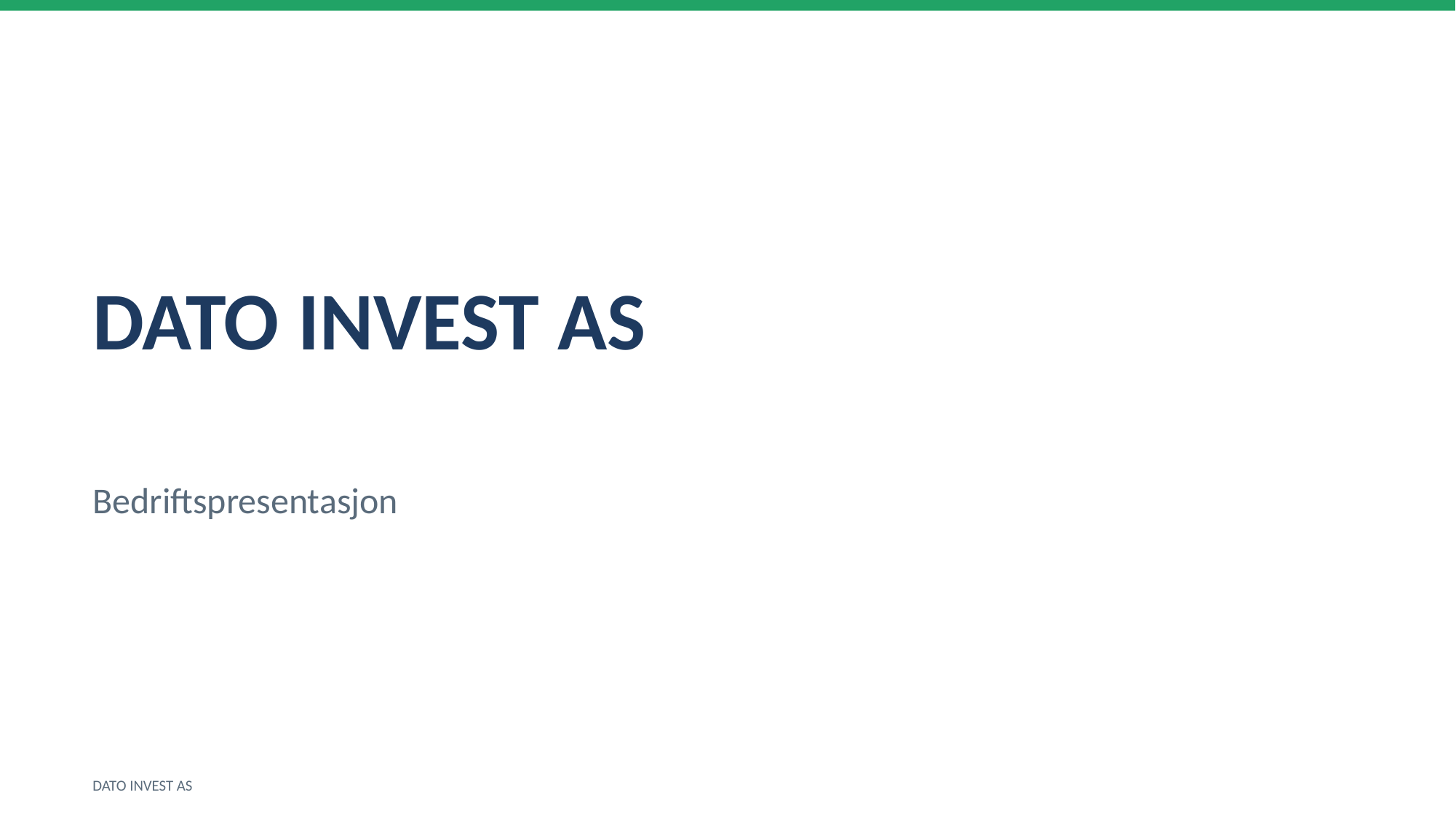

DATO INVEST AS
Bedriftspresentasjon
DATO INVEST AS